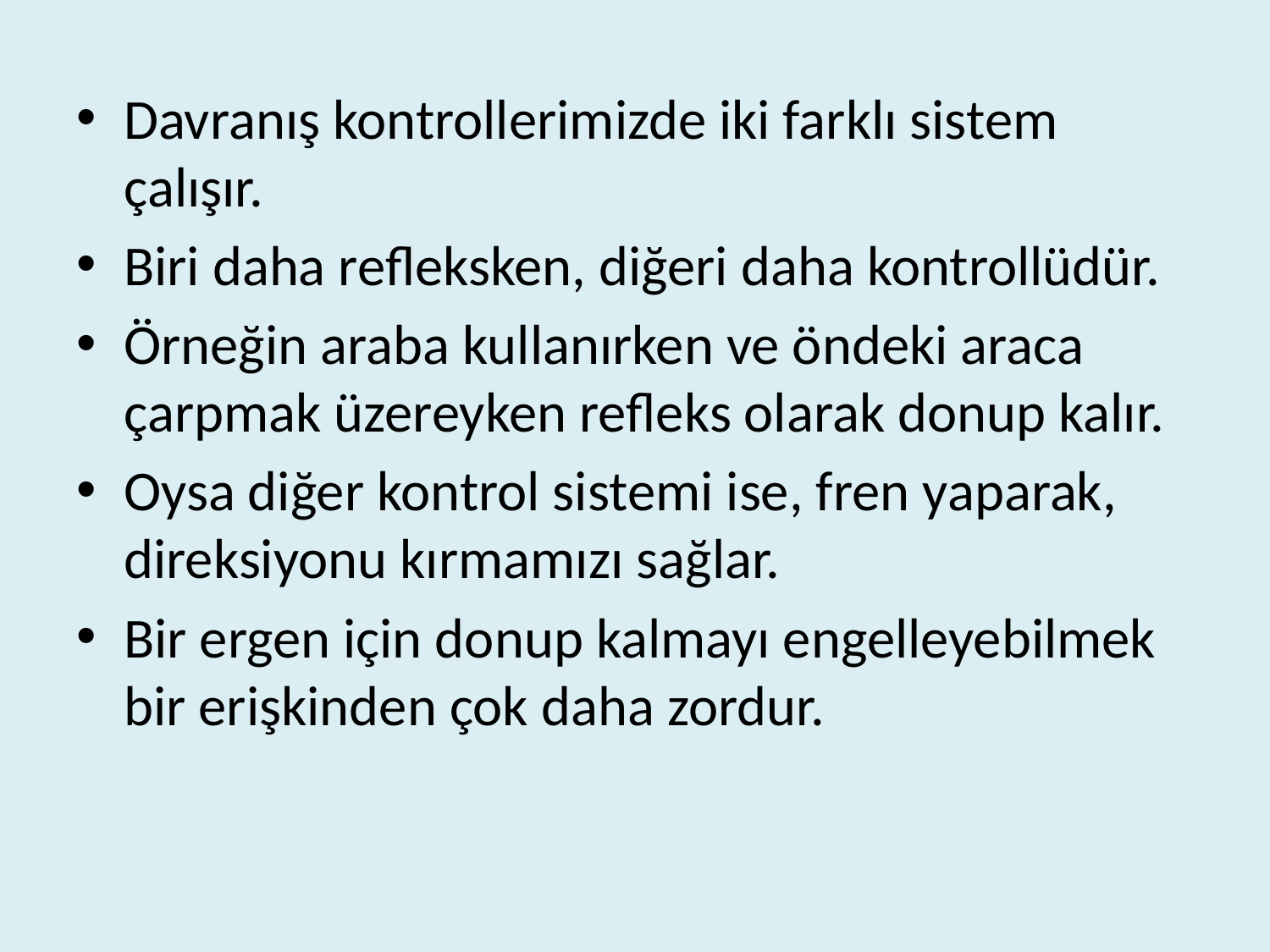

Davranış kontrollerimizde iki farklı sistem çalışır.
Biri daha refleksken, diğeri daha kontrollüdür.
Örneğin araba kullanırken ve öndeki araca çarpmak üzereyken refleks olarak donup kalır.
Oysa diğer kontrol sistemi ise, fren yaparak, direksiyonu kırmamızı sağlar.
Bir ergen için donup kalmayı engelleyebilmek bir erişkinden çok daha zordur.